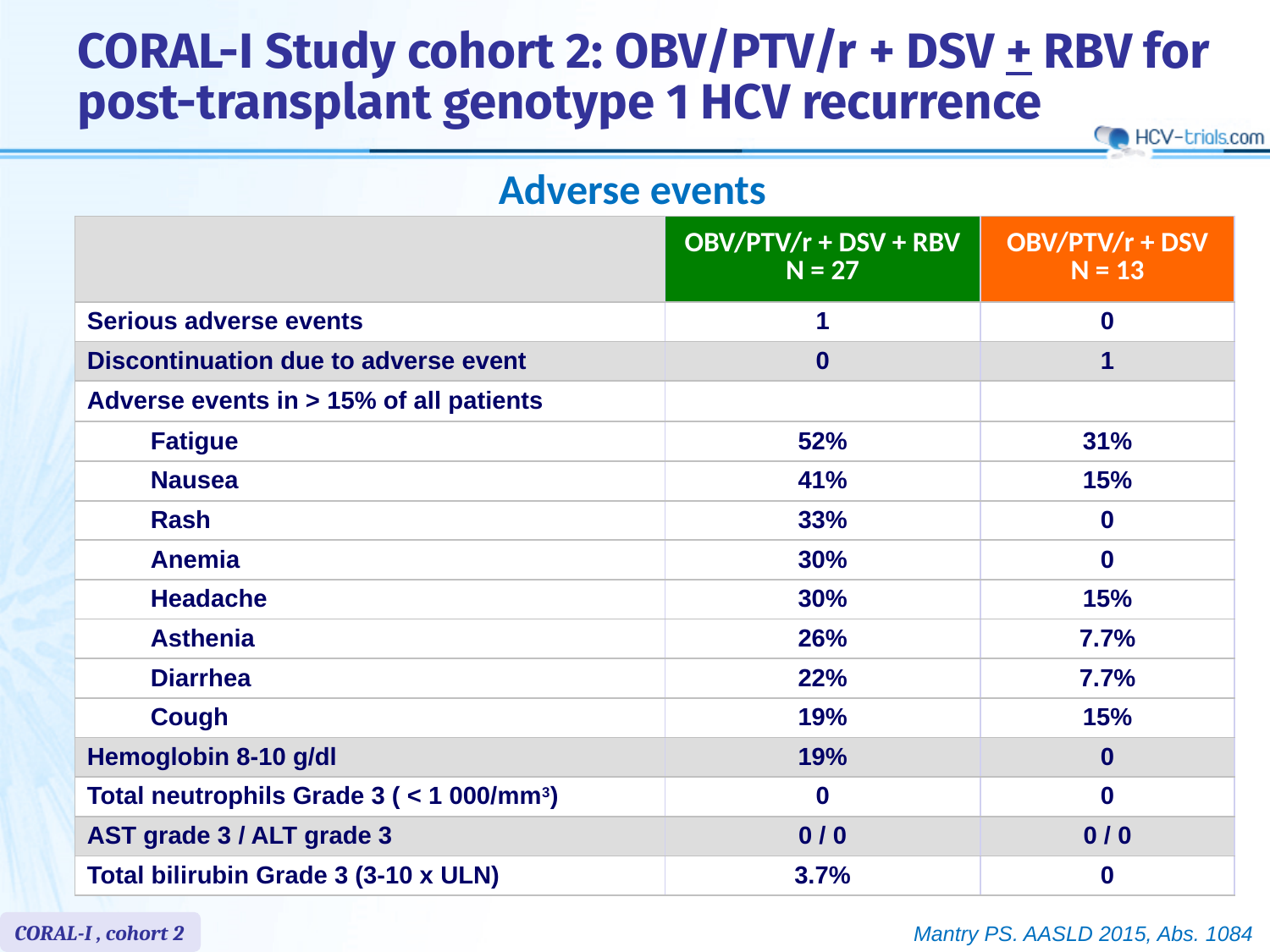

# CORAL-I Study cohort 2: OBV/PTV/r + DSV + RBV for post-transplant genotype 1 HCV recurrence
Adverse events
|  | OBV/PTV/r + DSV + RBV N = 27 | OBV/PTV/r + DSV N = 13 |
| --- | --- | --- |
| Serious adverse events | 1 | 0 |
| Discontinuation due to adverse event | 0 | 1 |
| Adverse events in > 15% of all patients |  |  |
| Fatigue | 52% | 31% |
| Nausea | 41% | 15% |
| Rash | 33% | 0 |
| Anemia | 30% | 0 |
| Headache | 30% | 15% |
| Asthenia | 26% | 7.7% |
| Diarrhea | 22% | 7.7% |
| Cough | 19% | 15% |
| Hemoglobin 8-10 g/dl | 19% | 0 |
| Total neutrophils Grade 3 ( < 1 000/mm3) | 0 | 0 |
| AST grade 3 / ALT grade 3 | 0 / 0 | 0 / 0 |
| Total bilirubin Grade 3 (3-10 x ULN) | 3.7% | 0 |
CORAL-I , cohort 2
Mantry PS. AASLD 2015, Abs. 1084